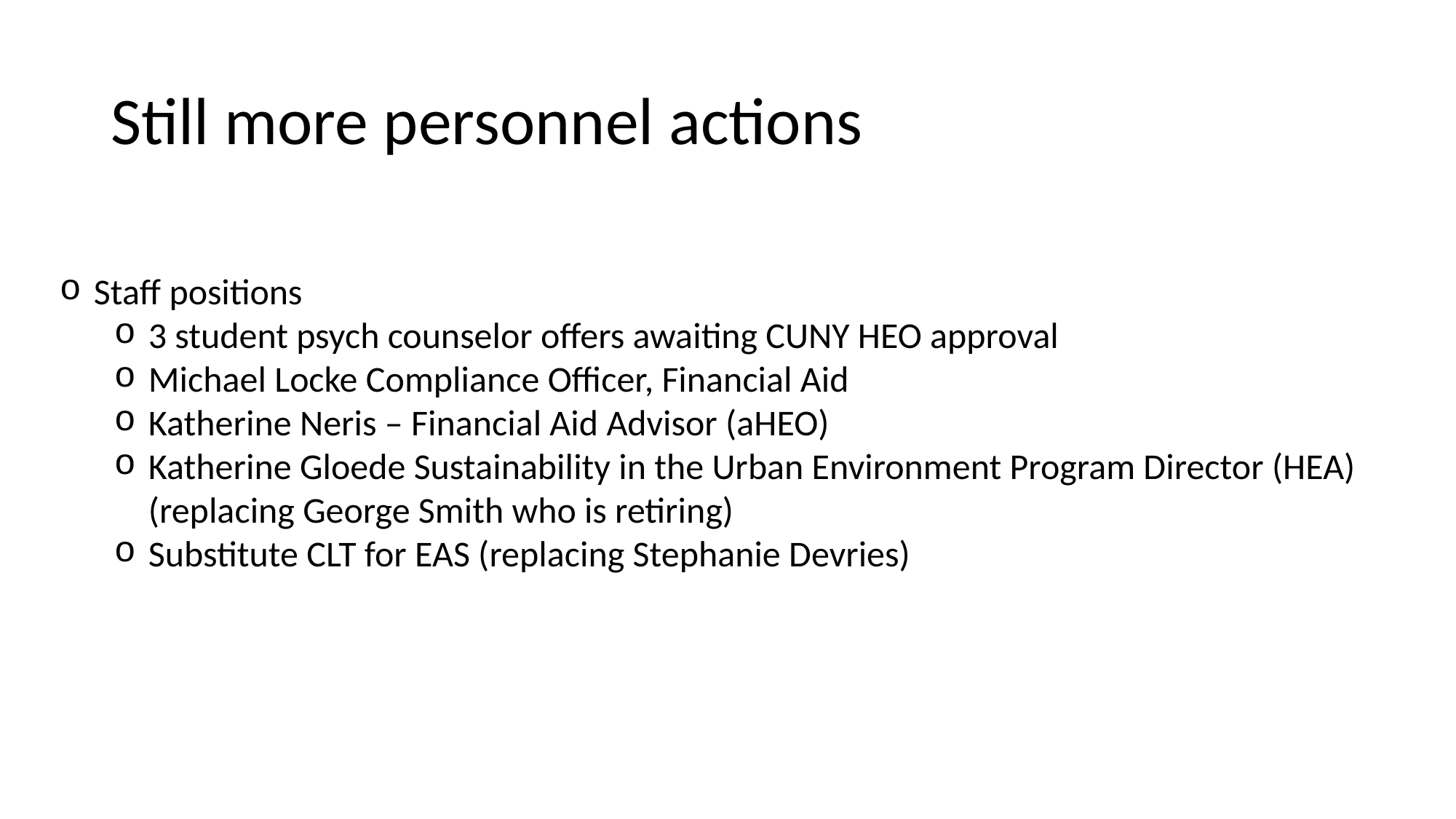

# Still more personnel actions
Staff positions
3 student psych counselor offers awaiting CUNY HEO approval
Michael Locke Compliance Officer, Financial Aid
Katherine Neris – Financial Aid Advisor (aHEO)
Katherine Gloede Sustainability in the Urban Environment Program Director (HEA) (replacing George Smith who is retiring)
Substitute CLT for EAS (replacing Stephanie Devries)